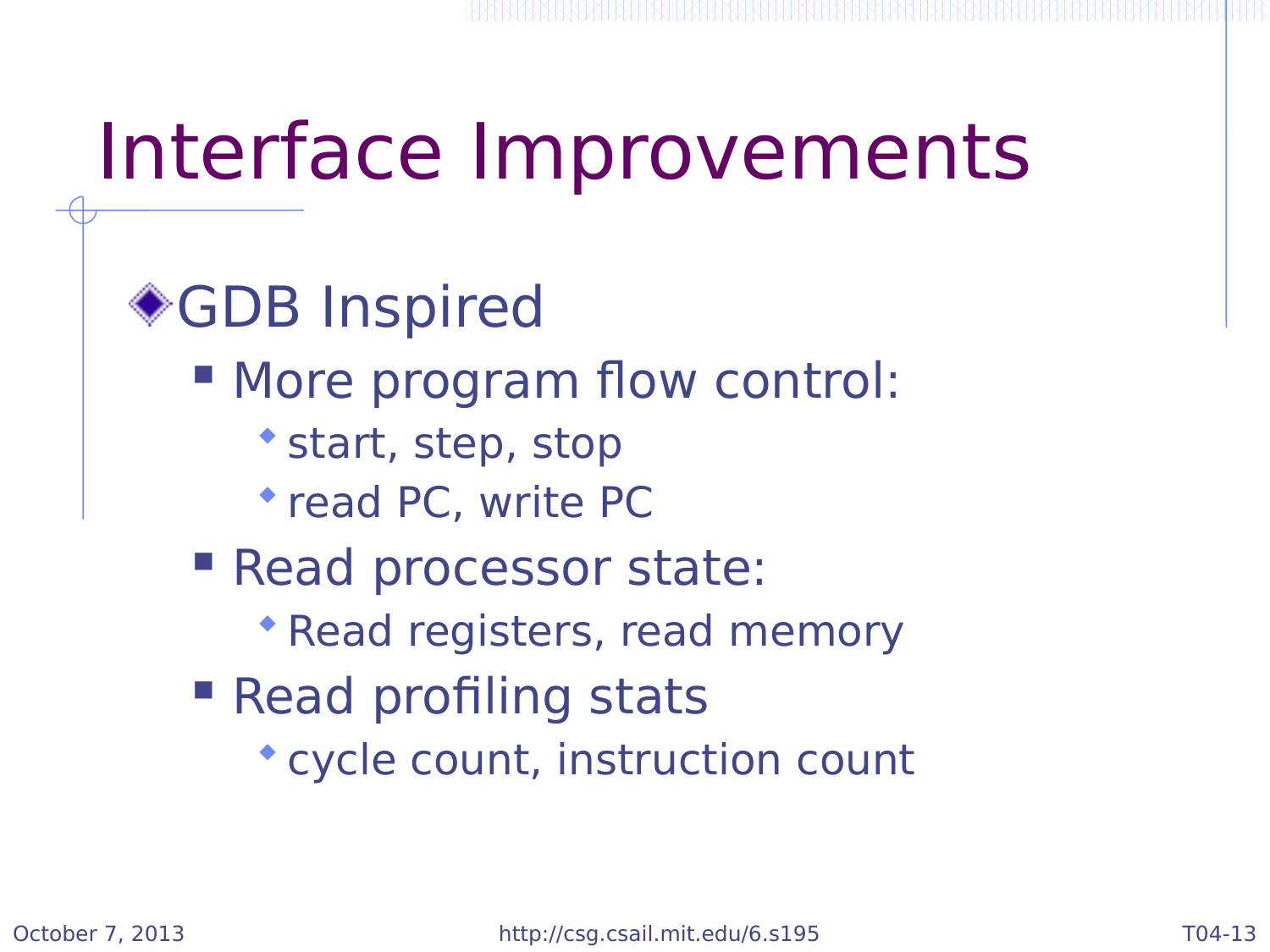

# Interface Improvements
GDB Inspired
More program flow control:
start, step, stop
read PC, write PC
Read processor state:
Read registers, read memory
Read profiling stats
cycle count, instruction count
October 7, 2013
http://csg.csail.mit.edu/6.s195
T04-13